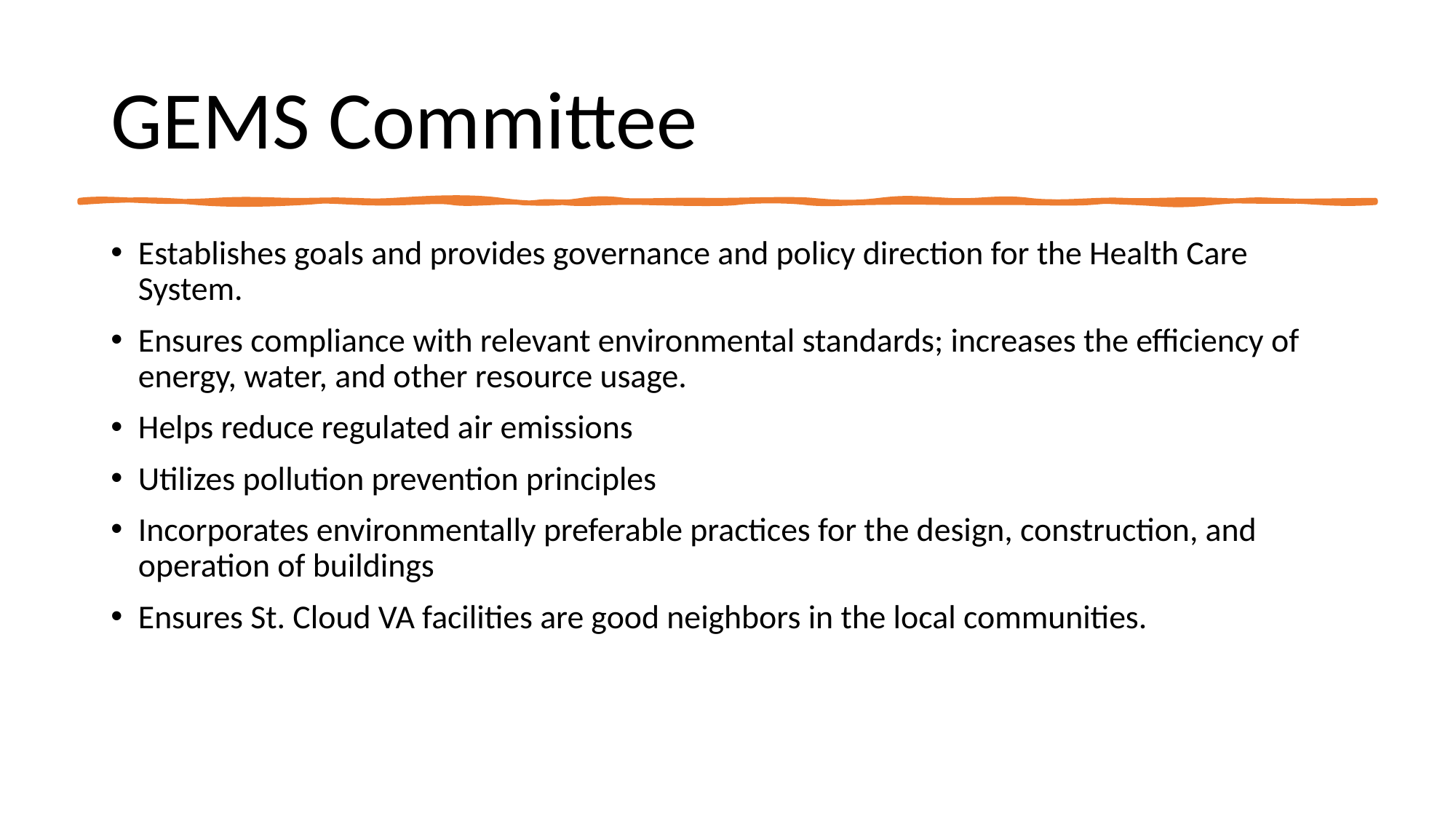

# GEMS Committee

Establishes goals and provides governance and policy direction for the Health Care System.
Ensures compliance with relevant environmental standards; increases the efficiency of energy, water, and other resource usage.
Helps reduce regulated air emissions
Utilizes pollution prevention principles
Incorporates environmentally preferable practices for the design, construction, and operation of buildings
Ensures St. Cloud VA facilities are good neighbors in the local communities.